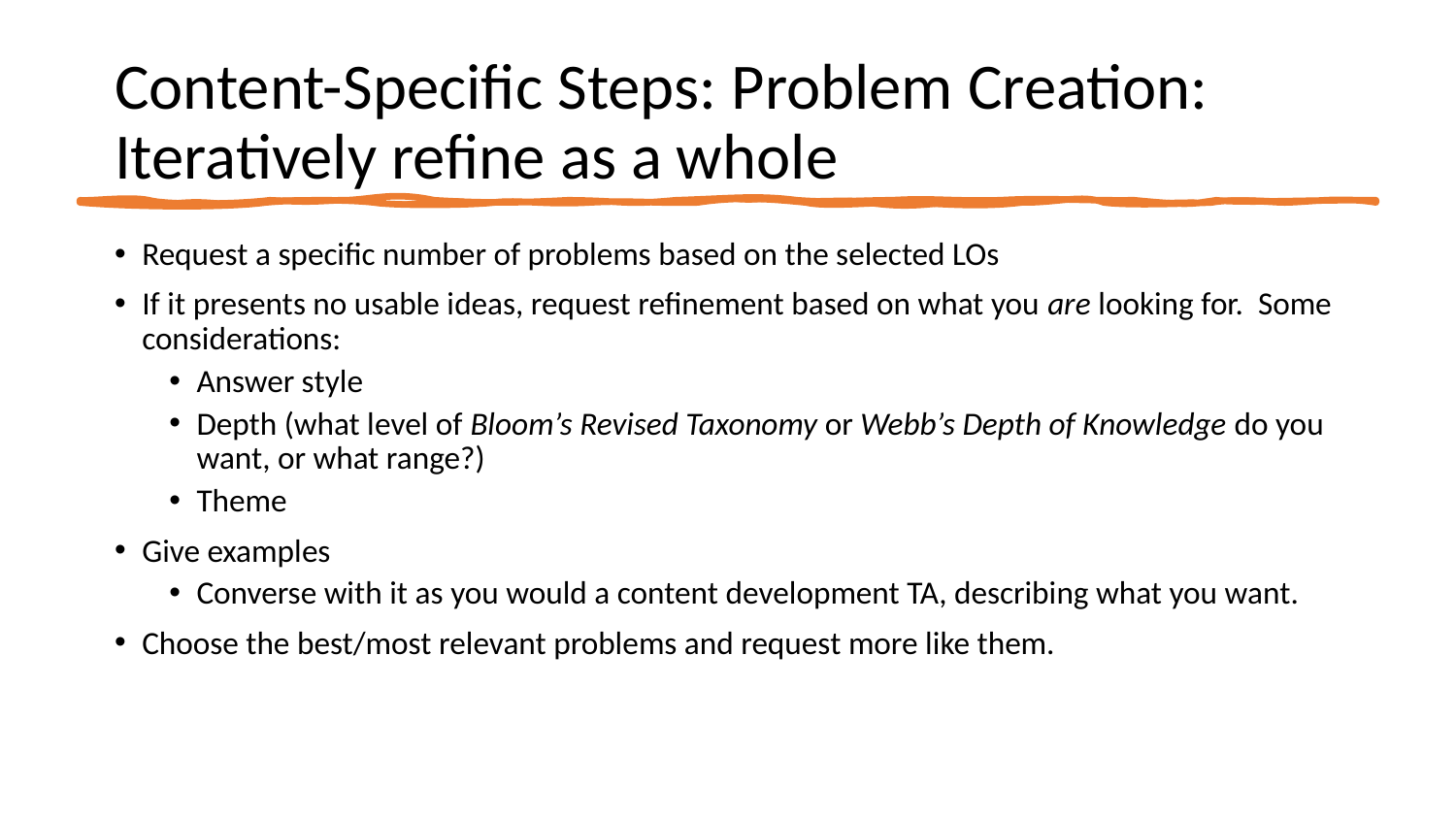

# Content-Specific Steps: Problem Creation: Iteratively refine as a whole

Request a specific number of problems based on the selected LOs
If it presents no usable ideas, request refinement based on what you are looking for.  Some considerations:
Answer style
Depth (what level of Bloom’s Revised Taxonomy or Webb’s Depth of Knowledge do you want, or what range?)
Theme
Give examples
Converse with it as you would a content development TA, describing what you want.
Choose the best/most relevant problems and request more like them.